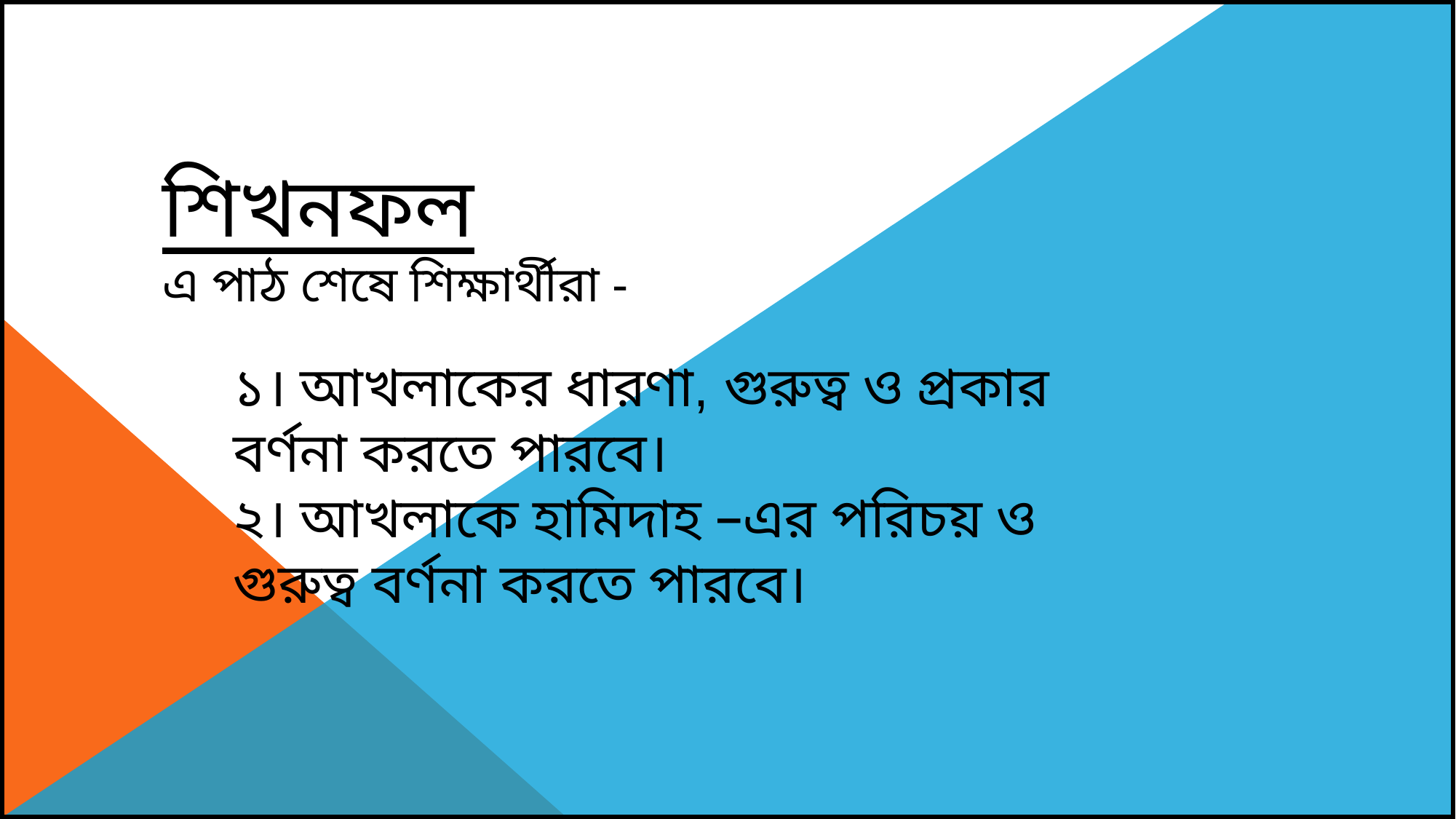

# শিখনফল এ পাঠ শেষে শিক্ষার্থীরা -
১। আখলাকের ধারণা, গুরুত্ব ও প্রকার বর্ণনা করতে পারবে।
২। আখলাকে হামিদাহ –এর পরিচয় ও গুরুত্ব বর্ণনা করতে পারবে।